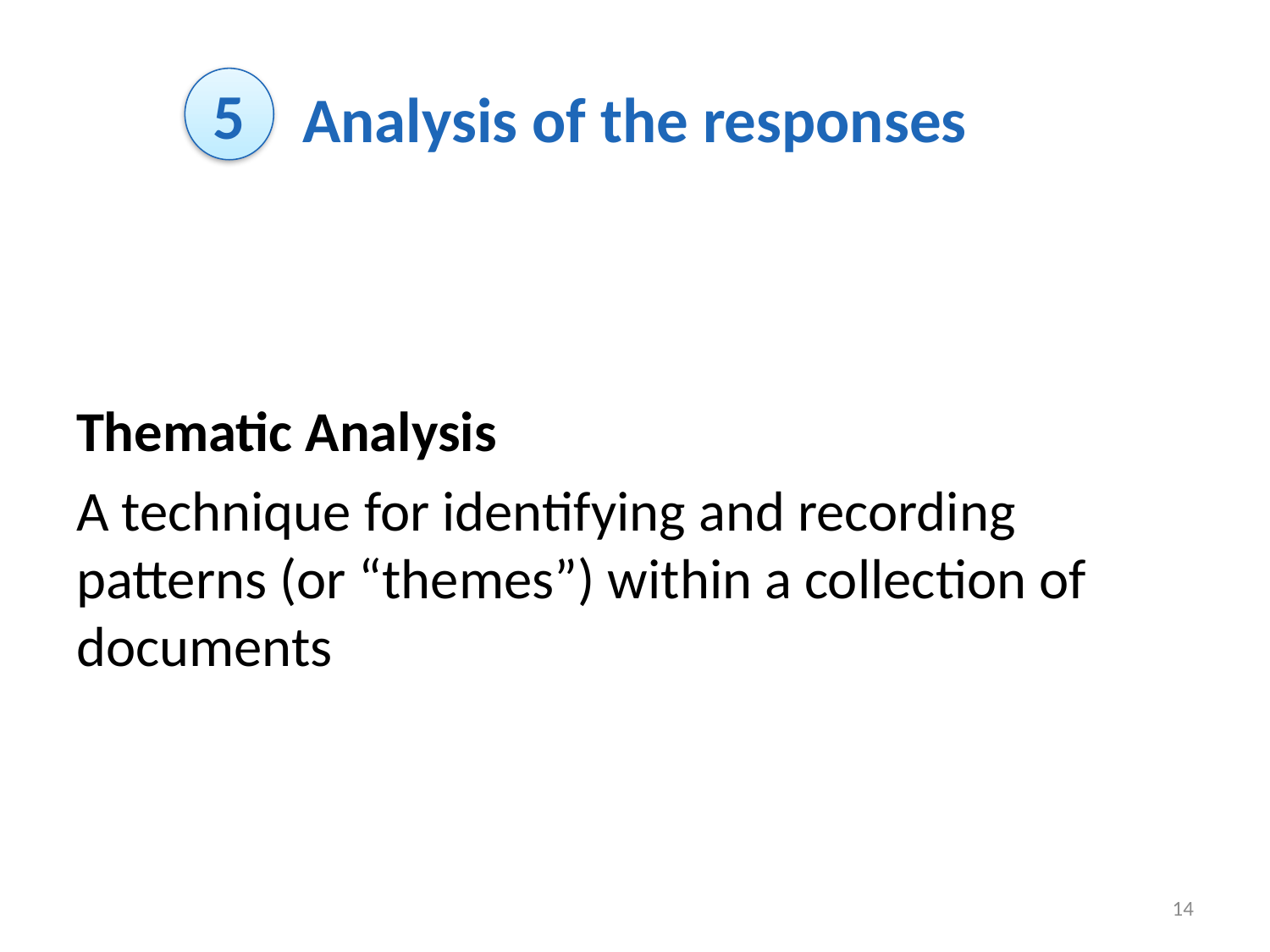

# Analysis of the responses
5
Thematic Analysis
A technique for identifying and recording patterns (or “themes”) within a collection of documents
14